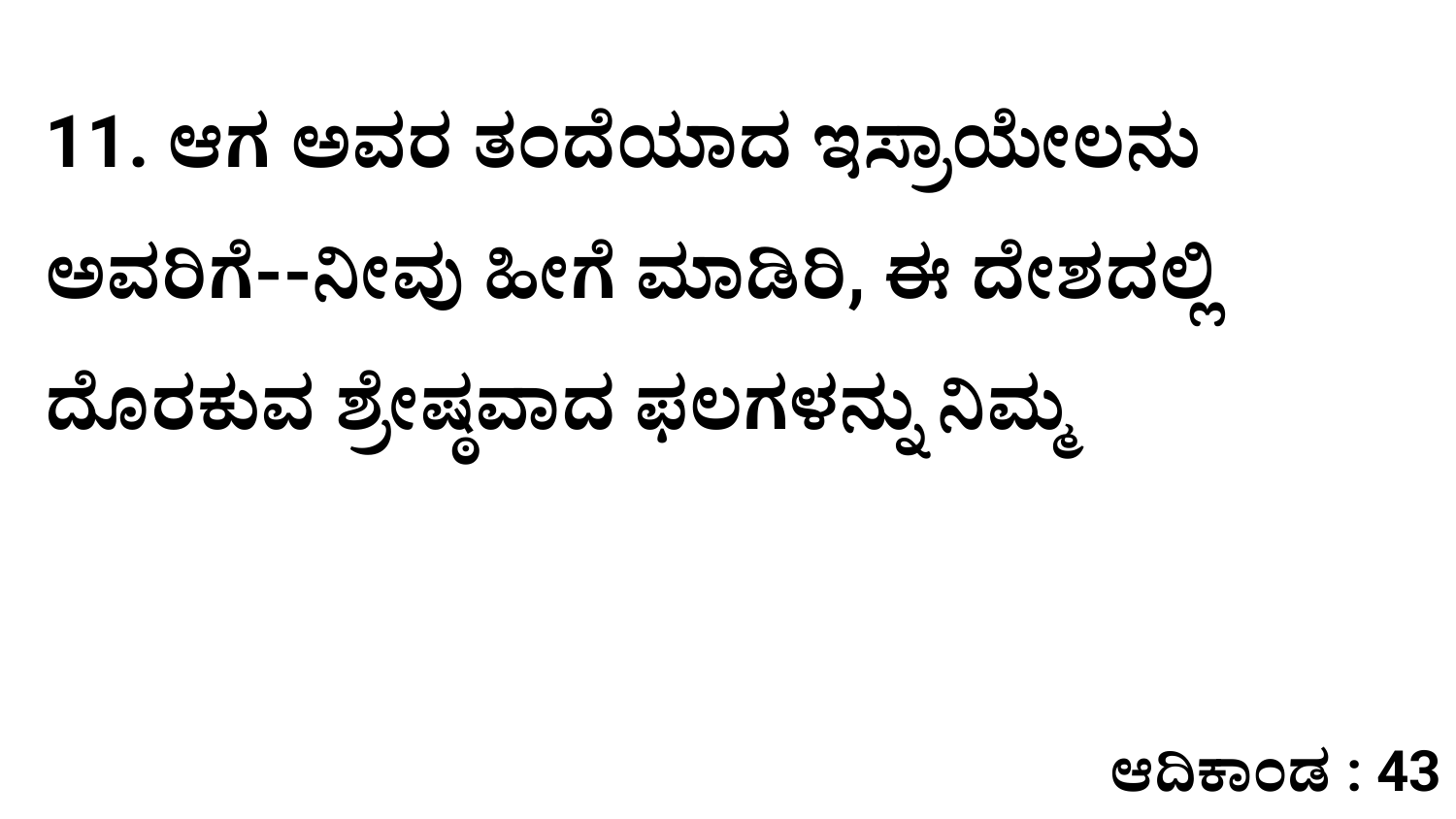

11. ಆಗ ಅವರ ತಂದೆಯಾದ ಇಸ್ರಾಯೇಲನು ಅವರಿಗೆ--ನೀವು ಹೀಗೆ ಮಾಡಿರಿ, ಈ ದೇಶದಲ್ಲಿ ದೊರಕುವ ಶ್ರೇಷ್ಠವಾದ ಫಲಗಳನ್ನು ನಿಮ್ಮ
ಆದಿಕಾಂಡ : 43